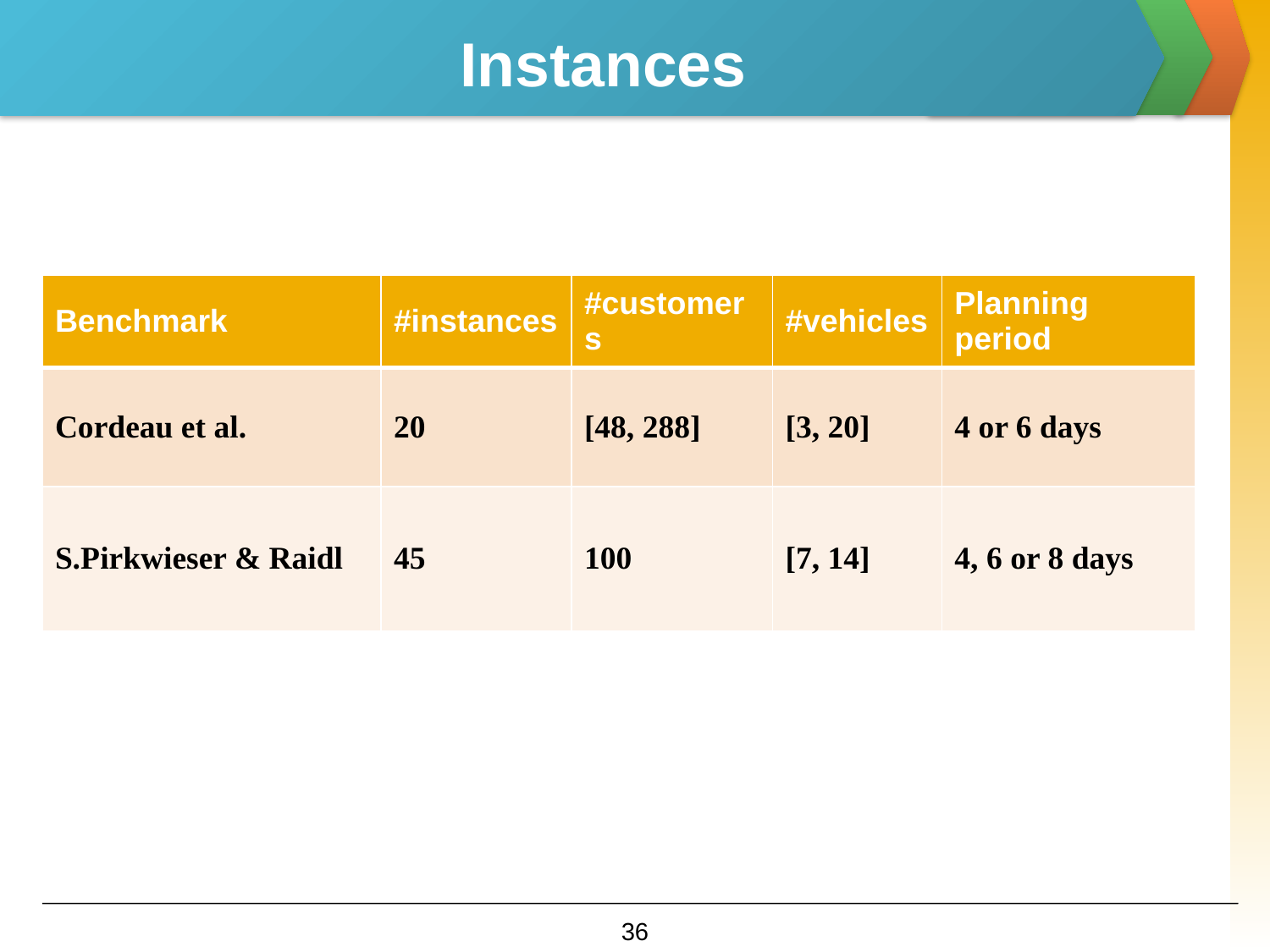

# Instances
| Benchmark | #instances | #customers | #vehicles | Planning period |
| --- | --- | --- | --- | --- |
| Cordeau et al. | 20 | [48, 288] | [3, 20] | 4 or 6 days |
| S.Pirkwieser & Raidl | 45 | 100 | [7, 14] | 4, 6 or 8 days |
36